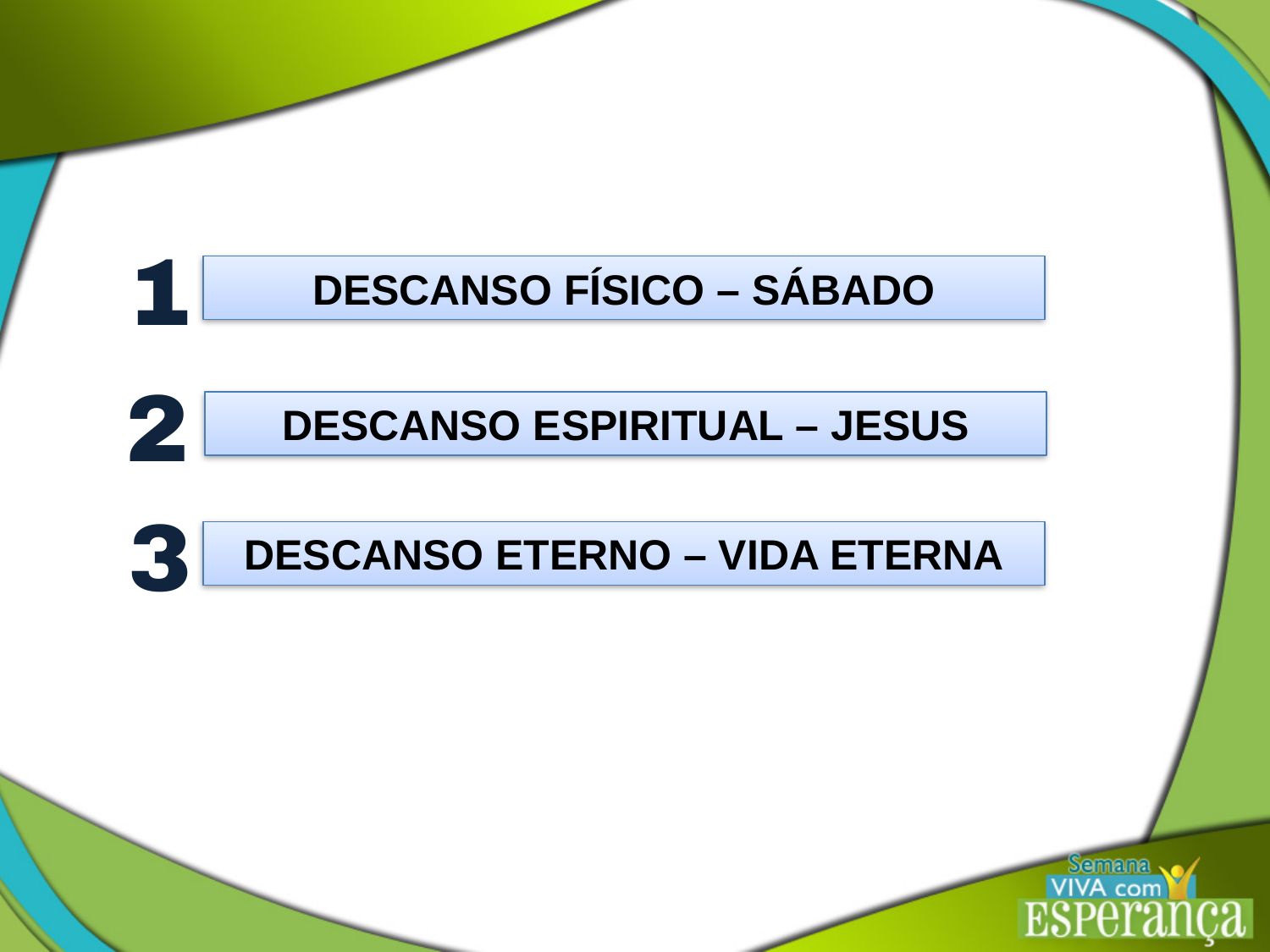

1
DESCANSO FÍSICO – SÁBADO
2
DESCANSO ESPIRITUAL – JESUS
3
DESCANSO ETERNO – VIDA ETERNA